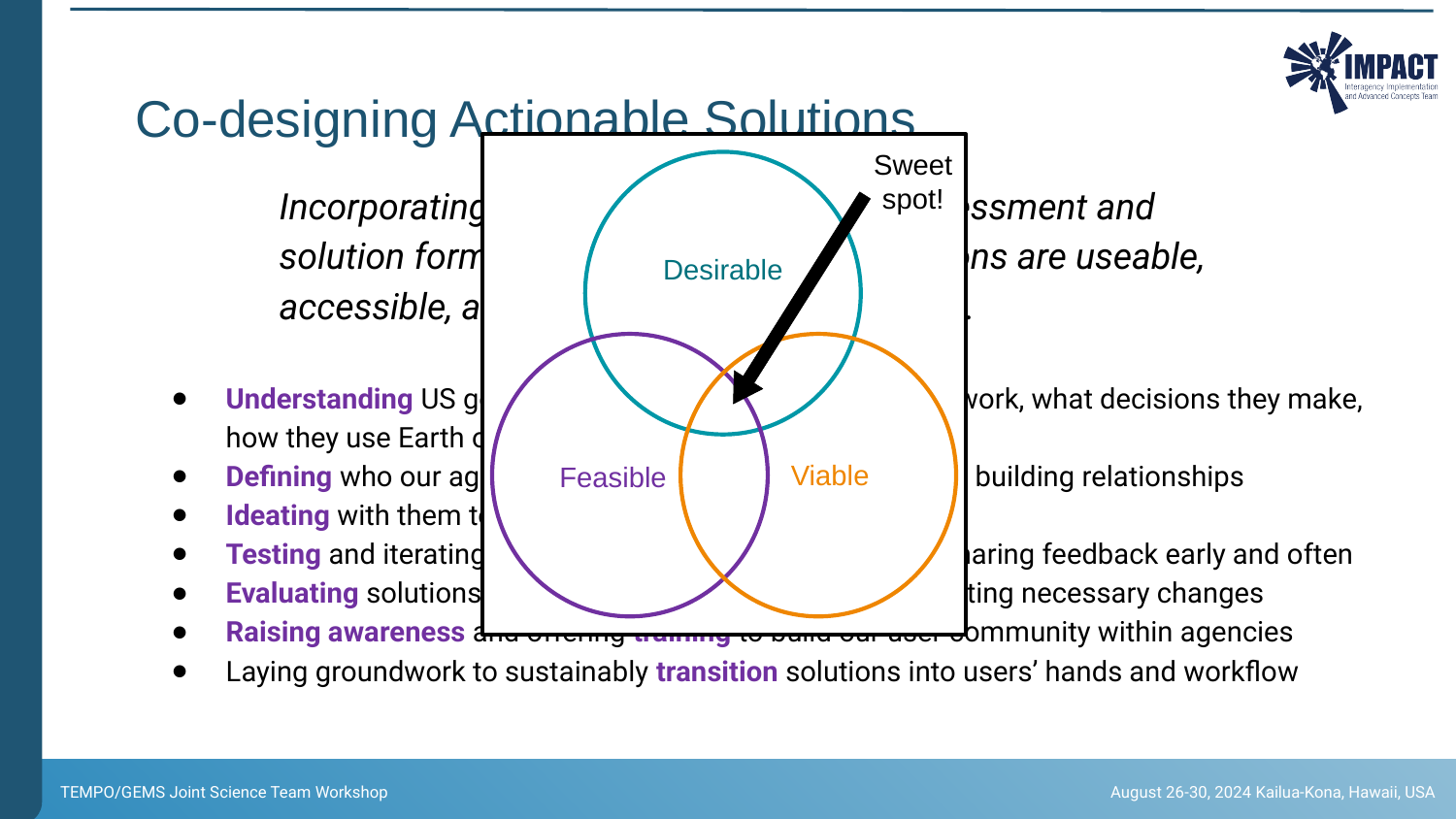

# Co-designing Actionable Solutions

Desirable
Viable
Feasible
Sweet spot!

Incorporating co-design into the SNWG assessment and solution formulation process, so that solutions are useable, accessible, and actionable upon completion.
Understanding US government agency partners, how they work, what decisions they make, how they use Earth observations
Defining who our agency champions may be, engaging and building relationships
Ideating with them to co-develop and prototype ideas
Testing and iterating on solutions as they are developed; sharing feedback early and often
Evaluating solutions together with end-users and incorporating necessary changes
Raising awareness and offering training to build our user community within agencies
Laying groundwork to sustainably transition solutions into users’ hands and workflow
TEMPO/GEMS Joint Science Team Workshop
August 26-30, 2024 Kailua-Kona, Hawaii, USA